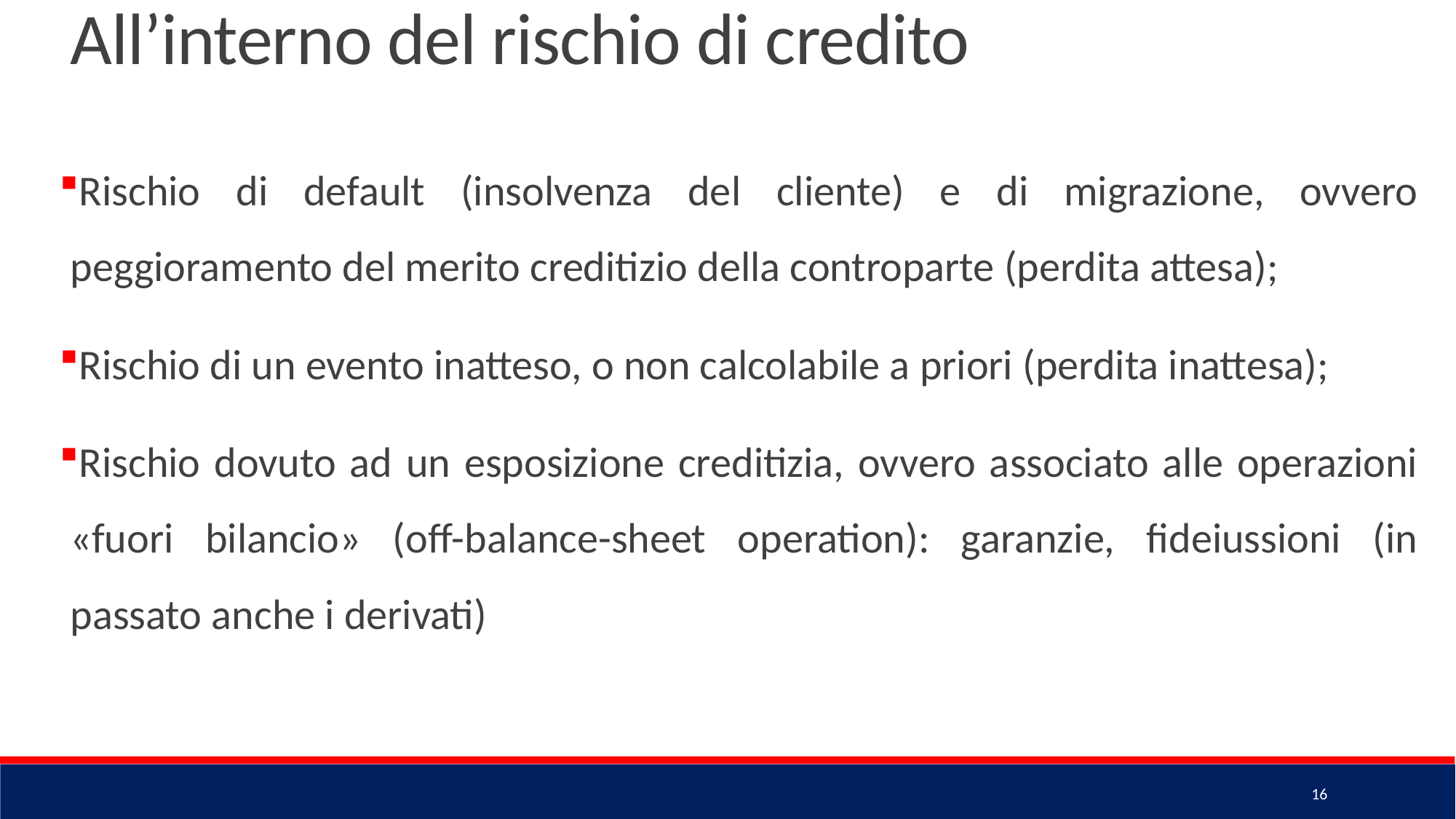

All’interno del rischio di credito
Rischio di default (insolvenza del cliente) e di migrazione, ovvero peggioramento del merito creditizio della controparte (perdita attesa);
Rischio di un evento inatteso, o non calcolabile a priori (perdita inattesa);
Rischio dovuto ad un esposizione creditizia, ovvero associato alle operazioni «fuori bilancio» (off-balance-sheet operation): garanzie, fideiussioni (in passato anche i derivati)

16